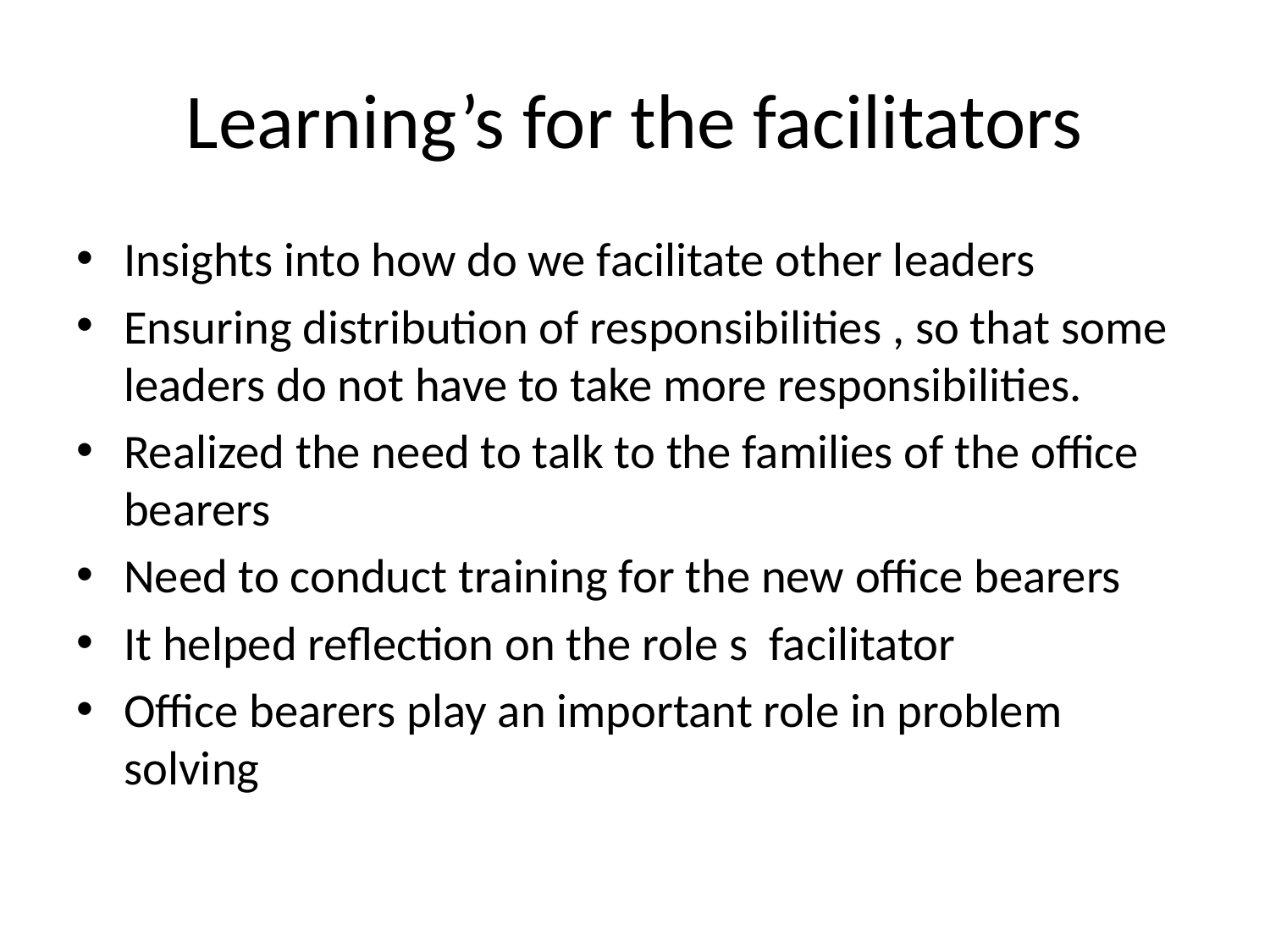

# Learning’s for the facilitators
Insights into how do we facilitate other leaders
Ensuring distribution of responsibilities , so that some leaders do not have to take more responsibilities.
Realized the need to talk to the families of the office bearers
Need to conduct training for the new office bearers
It helped reflection on the role s  facilitator
Office bearers play an important role in problem solving